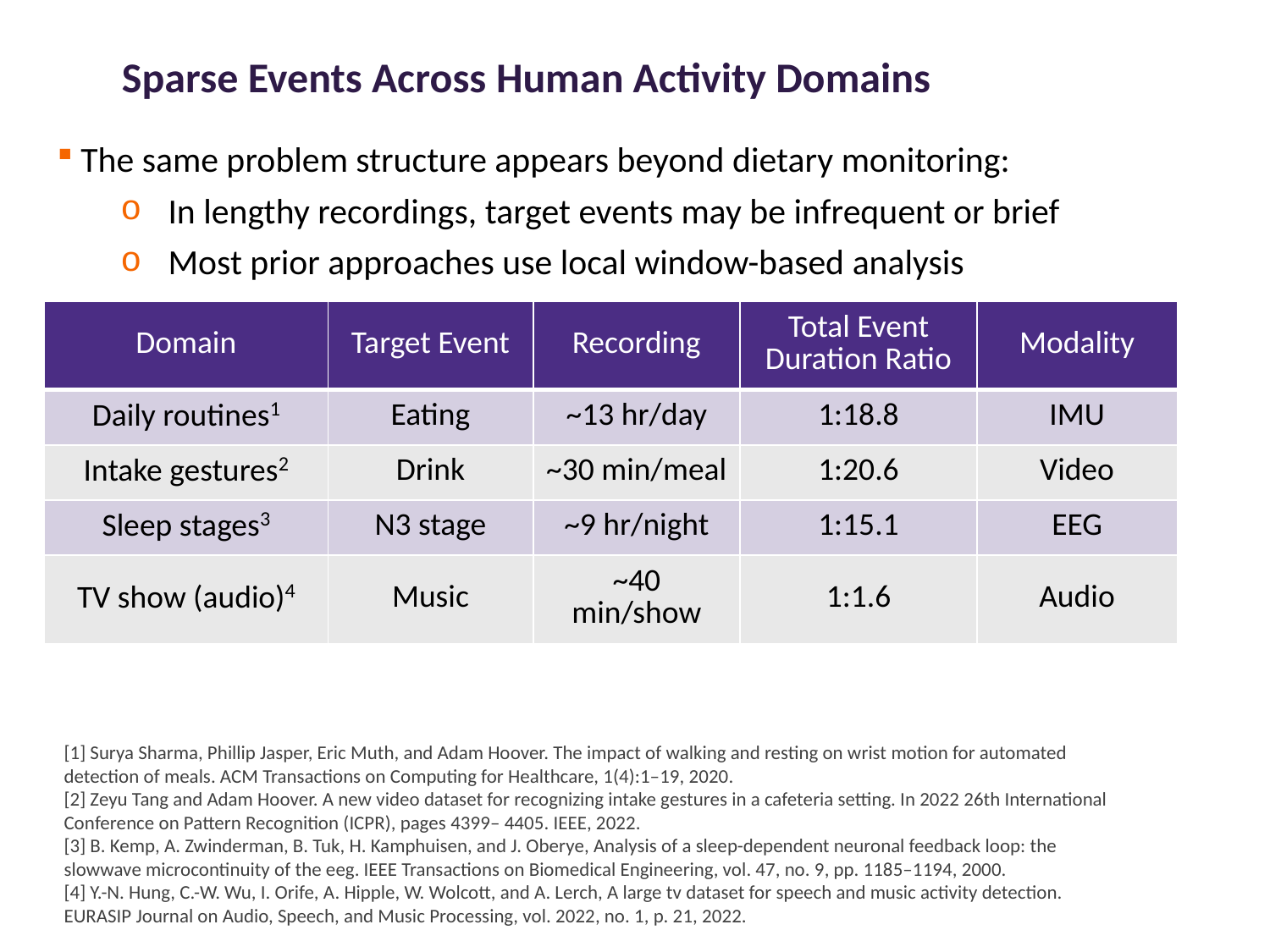

# Sparse Events Across Human Activity Domains
The same problem structure appears beyond dietary monitoring:
In lengthy recordings, target events may be infrequent or brief
Most prior approaches use local window-based analysis
| Domain | Target Event | Recording | Total Event Duration Ratio | Modality |
| --- | --- | --- | --- | --- |
| Daily routines1 | Eating | ~13 hr/day | 1:18.8 | IMU |
| Intake gestures2 | Drink | ~30 min/meal | 1:20.6 | Video |
| Sleep stages3 | N3 stage | ~9 hr/night | 1:15.1 | EEG |
| TV show (audio)4 | Music | ~40 min/show | 1:1.6 | Audio |
[1] Surya Sharma, Phillip Jasper, Eric Muth, and Adam Hoover. The impact of walking and resting on wrist motion for automated detection of meals. ACM Transactions on Computing for Healthcare, 1(4):1–19, 2020.
[2] Zeyu Tang and Adam Hoover. A new video dataset for recognizing intake gestures in a cafeteria setting. In 2022 26th International Conference on Pattern Recognition (ICPR), pages 4399– 4405. IEEE, 2022.
[3] B. Kemp, A. Zwinderman, B. Tuk, H. Kamphuisen, and J. Oberye, Analysis of a sleep-dependent neuronal feedback loop: the slowwave microcontinuity of the eeg. IEEE Transactions on Biomedical Engineering, vol. 47, no. 9, pp. 1185–1194, 2000.
[4] Y.-N. Hung, C.-W. Wu, I. Orife, A. Hipple, W. Wolcott, and A. Lerch, A large tv dataset for speech and music activity detection. EURASIP Journal on Audio, Speech, and Music Processing, vol. 2022, no. 1, p. 21, 2022.